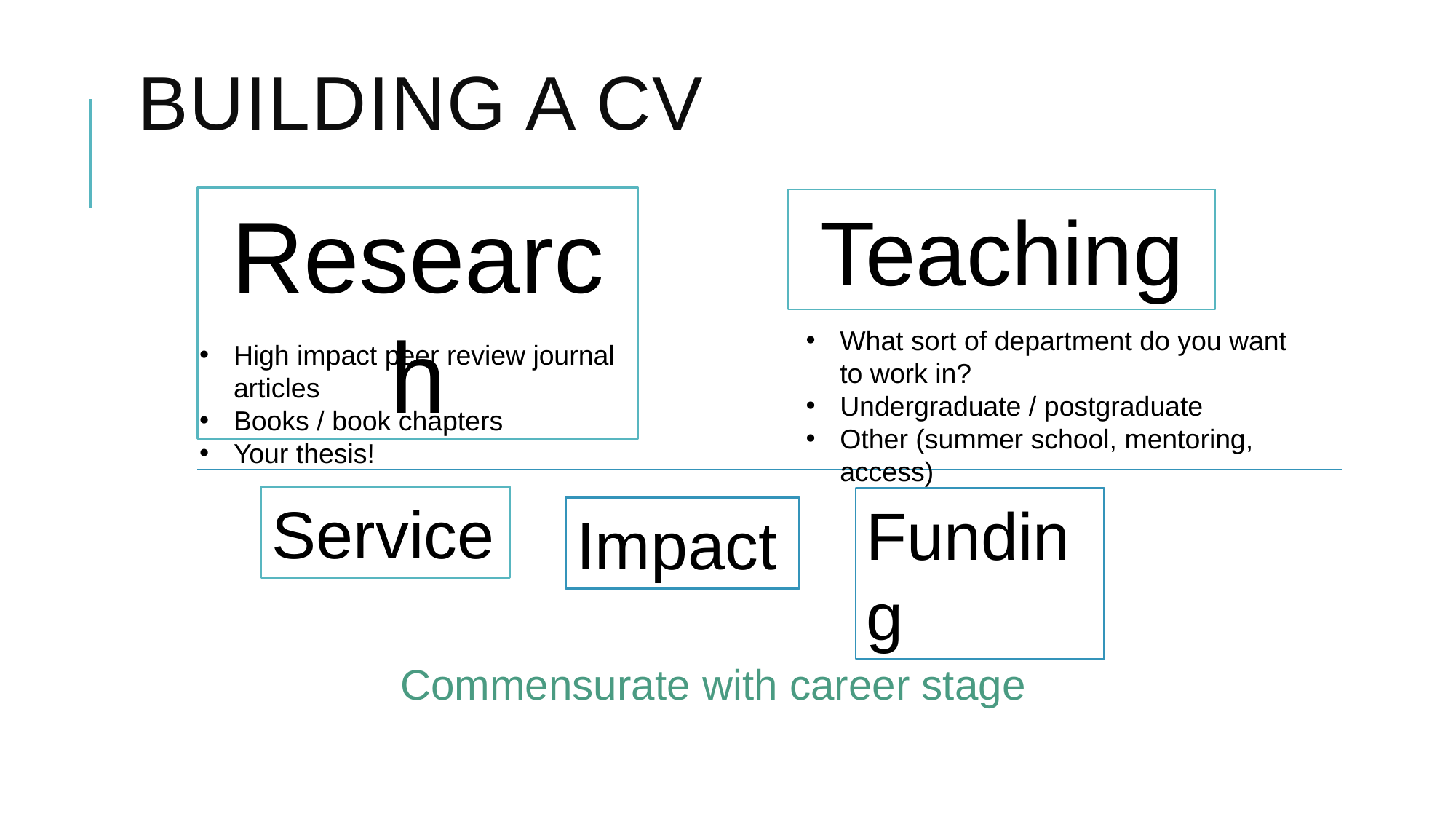

# Building a CV
Research
Teaching
What sort of department do you want to work in?
Undergraduate / postgraduate
Other (summer school, mentoring, access)

High impact peer review journal articles
Books / book chapters
Your thesis!

Service
Funding
Impact
Commensurate with career stage